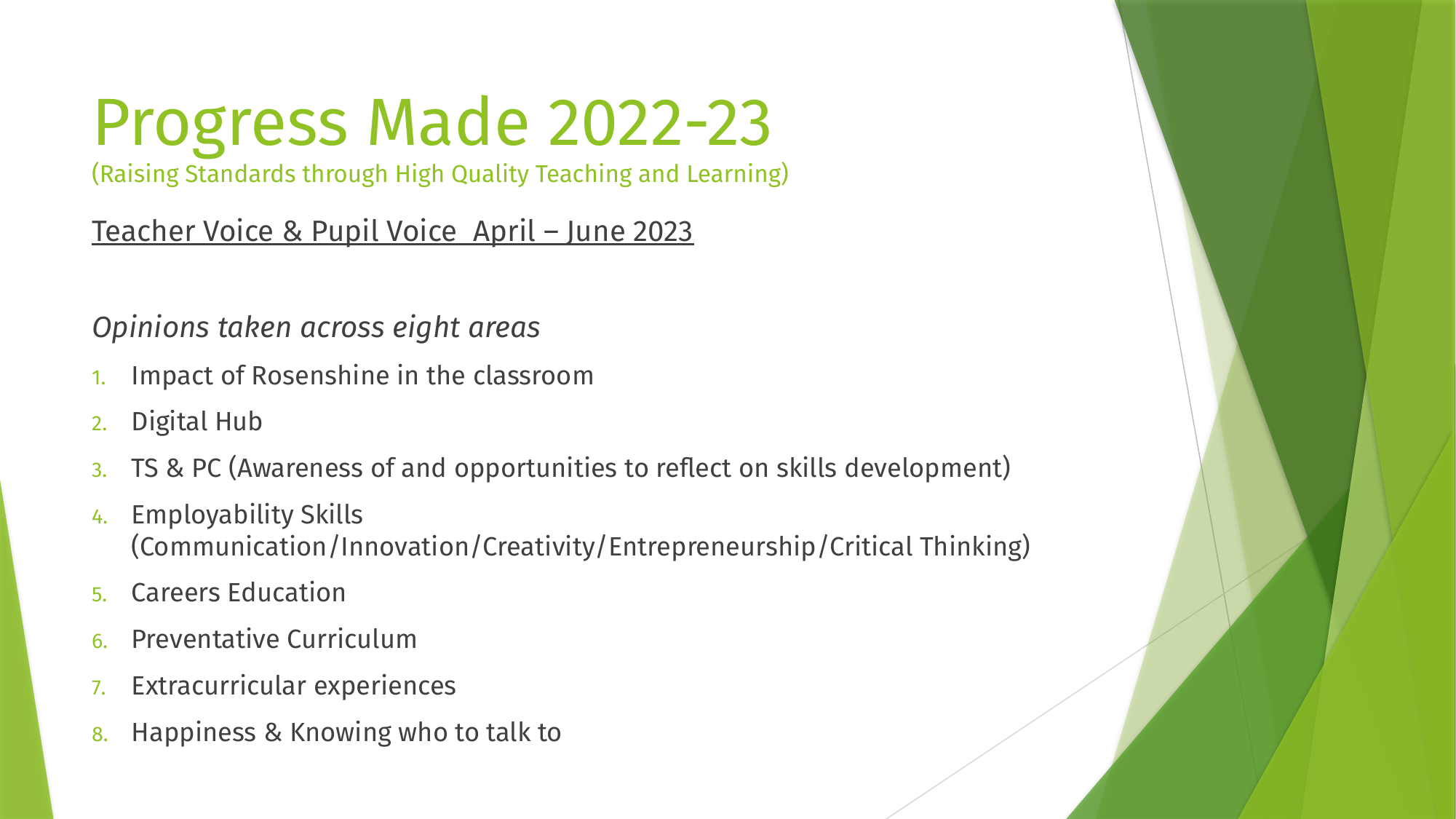

# Progress Made 2022-23 (Raising Standards through High Quality Teaching and Learning)
Teacher Voice & Pupil Voice  April – June 2023

Opinions taken across eight areas
Impact of Rosenshine in the classroom
Digital Hub
TS & PC (Awareness of and opportunities to reflect on skills development)
Employability Skills (Communication/Innovation/Creativity/Entrepreneurship/Critical Thinking)
Careers Education
Preventative Curriculum
Extracurricular experiences
Happiness & Knowing who to talk to